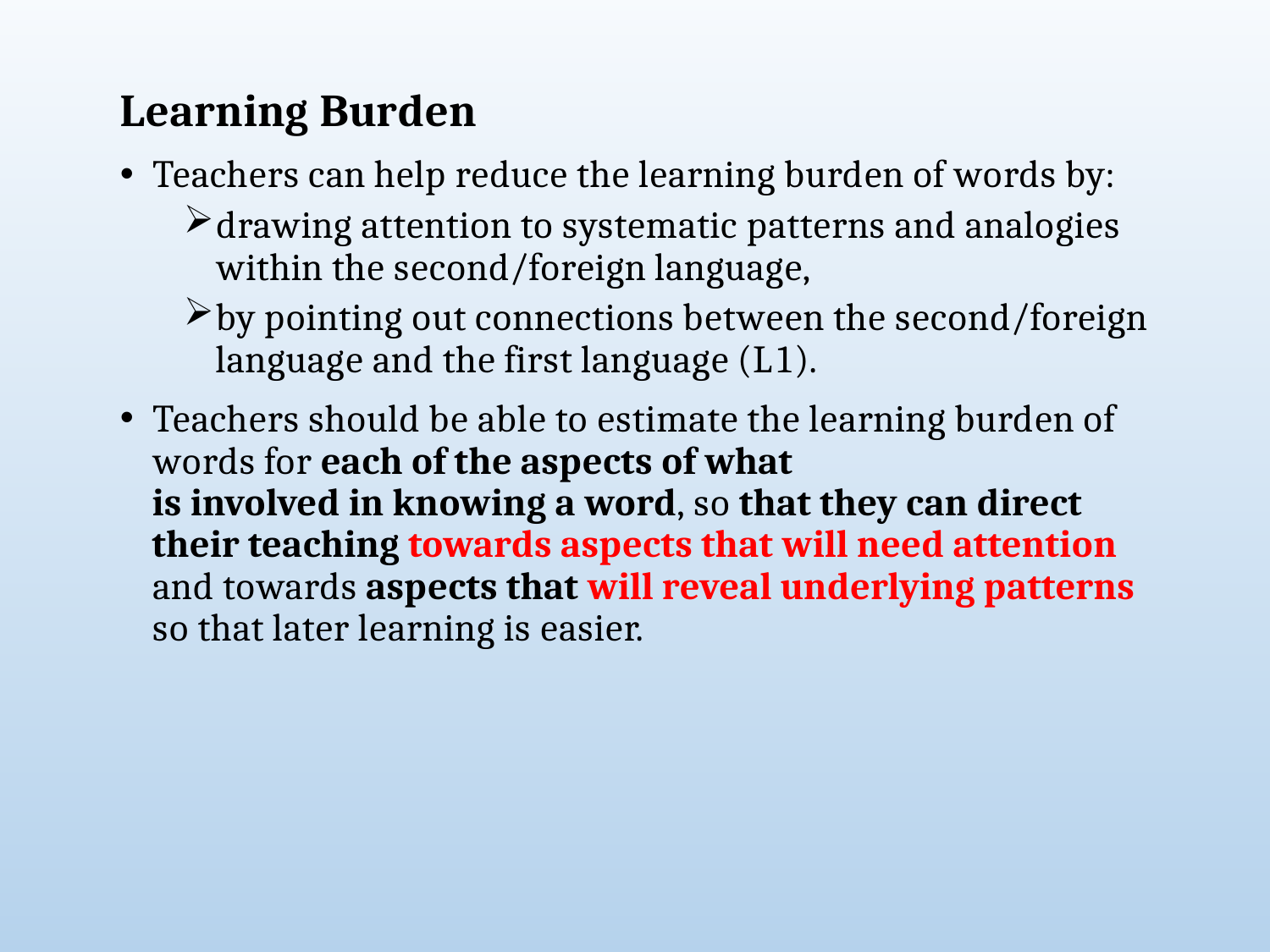

Learning Burden
Teachers can help reduce the learning burden of words by:
drawing attention to systematic patterns and analogies within the second/foreign language,
by pointing out connections between the second/foreign language and the first language (L1).
Teachers should be able to estimate the learning burden of words for each of the aspects of what
is involved in knowing a word, so that they can direct their teaching towards aspects that will need attention and towards aspects that will reveal underlying patterns so that later learning is easier.